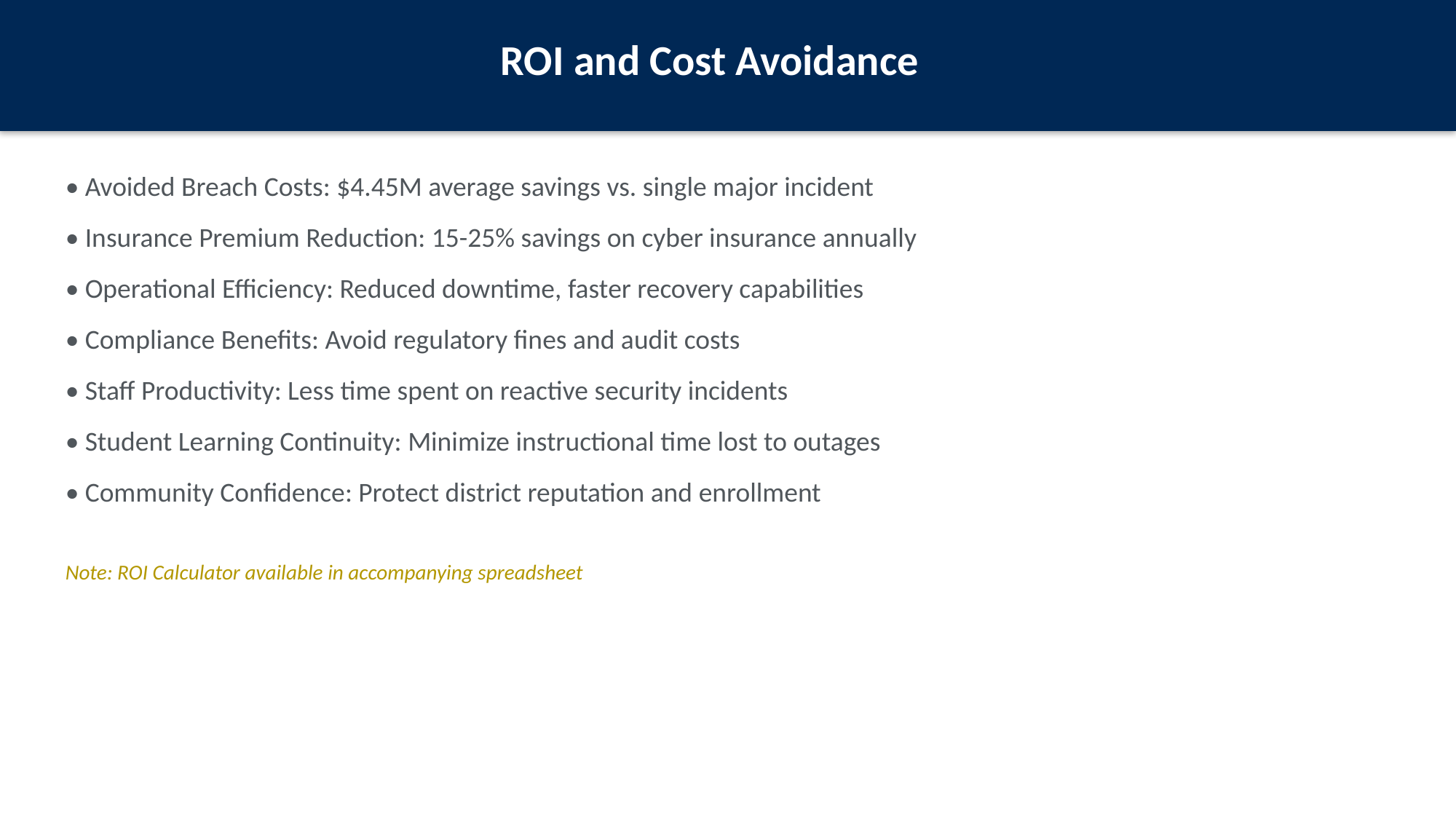

ROI and Cost Avoidance
• Avoided Breach Costs: $4.45M average savings vs. single major incident
• Insurance Premium Reduction: 15-25% savings on cyber insurance annually
• Operational Efficiency: Reduced downtime, faster recovery capabilities
• Compliance Benefits: Avoid regulatory fines and audit costs
• Staff Productivity: Less time spent on reactive security incidents
• Student Learning Continuity: Minimize instructional time lost to outages
• Community Confidence: Protect district reputation and enrollment

Note: ROI Calculator available in accompanying spreadsheet